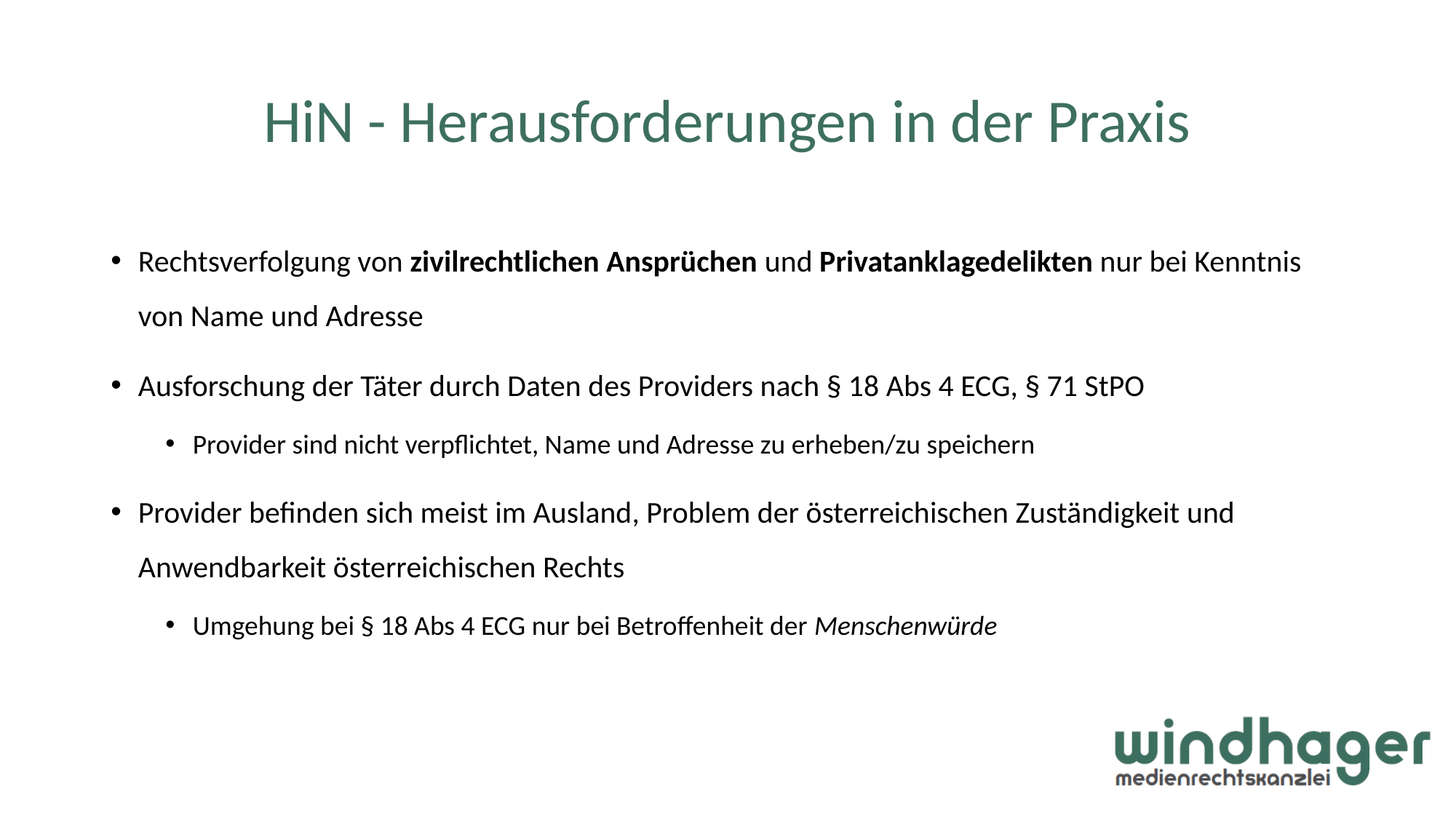

# HiN - Herausforderungen in der Praxis
Rechtsverfolgung von zivilrechtlichen Ansprüchen und Privatanklagedelikten nur bei Kenntnis von Name und Adresse
Ausforschung der Täter durch Daten des Providers nach § 18 Abs 4 ECG, § 71 StPO
Provider sind nicht verpflichtet, Name und Adresse zu erheben/zu speichern
Provider befinden sich meist im Ausland, Problem der österreichischen Zuständigkeit und Anwendbarkeit österreichischen Rechts
Umgehung bei § 18 Abs 4 ECG nur bei Betroffenheit der Menschenwürde